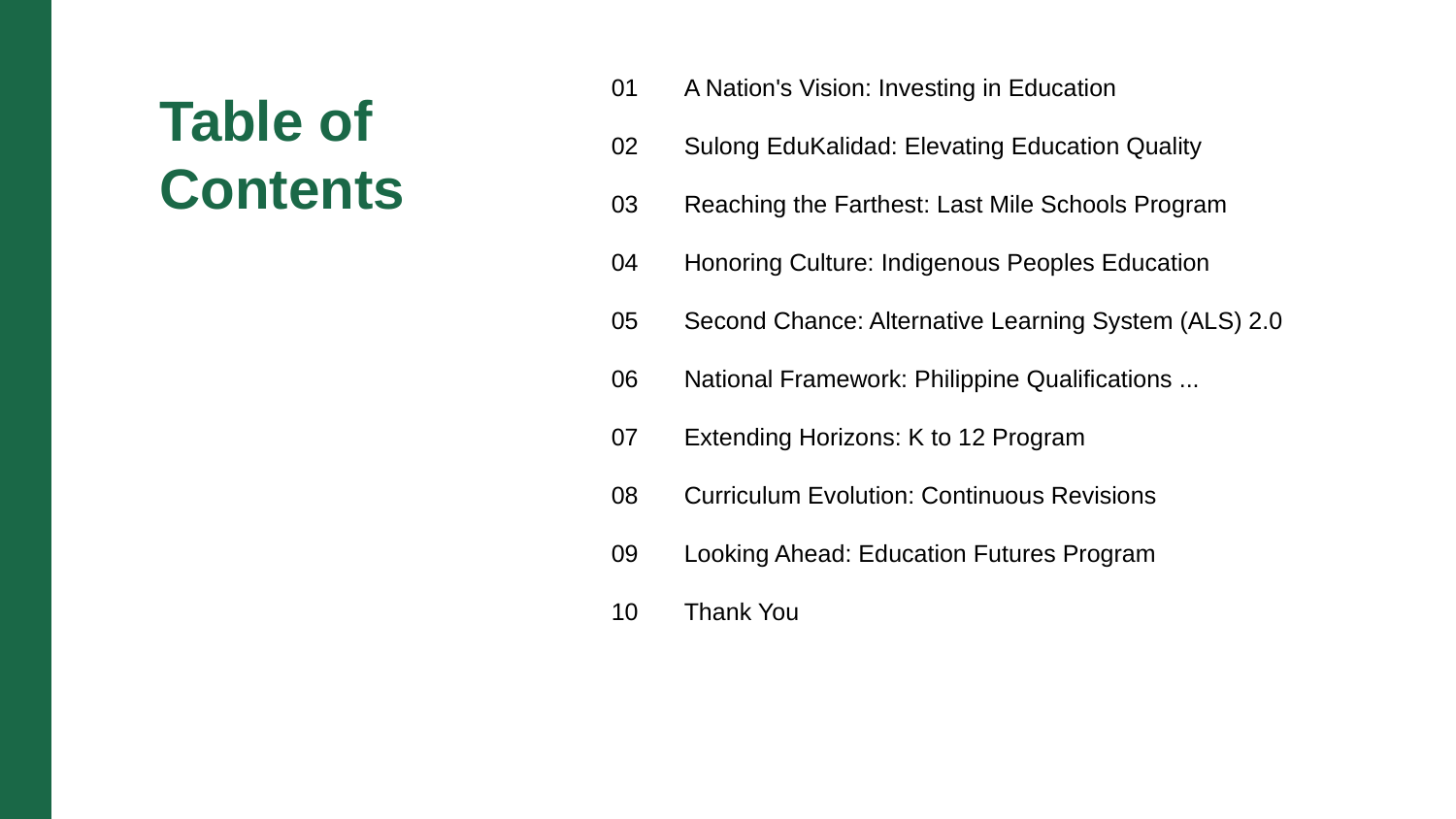

01
A Nation's Vision: Investing in Education
Table of Contents
02
Sulong EduKalidad: Elevating Education Quality
03
Reaching the Farthest: Last Mile Schools Program
04
Honoring Culture: Indigenous Peoples Education
05
Second Chance: Alternative Learning System (ALS) 2.0
06
National Framework: Philippine Qualifications ...
07
Extending Horizons: K to 12 Program
08
Curriculum Evolution: Continuous Revisions
09
Looking Ahead: Education Futures Program
10
Thank You